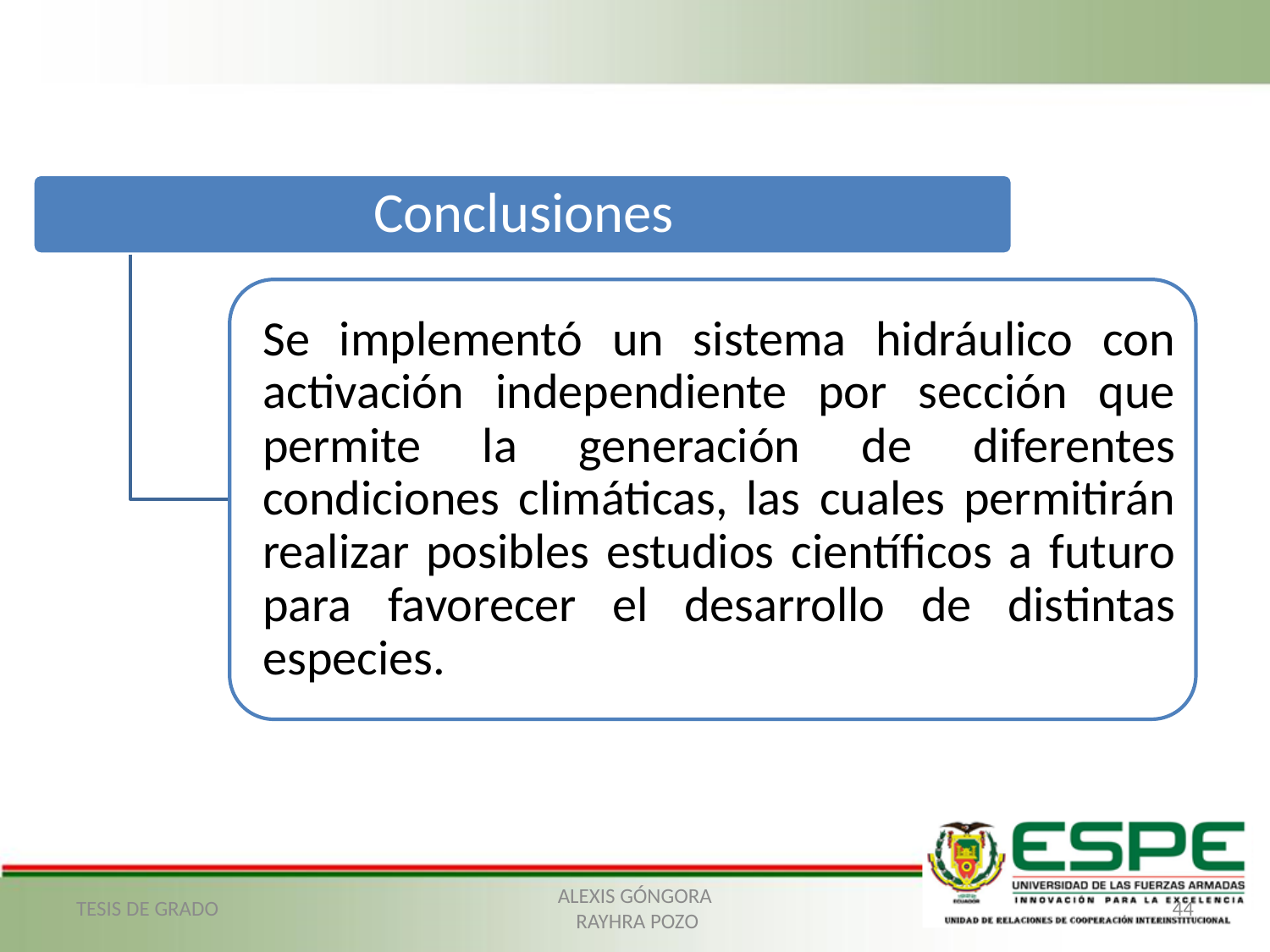

Conclusiones
Se implementó un sistema hidráulico con activación independiente por sección que permite la generación de diferentes condiciones climáticas, las cuales permitirán realizar posibles estudios científicos a futuro para favorecer el desarrollo de distintas especies.
TESIS DE GRADO
ALEXIS GÓNGORA
 RAYHRA POZO
44